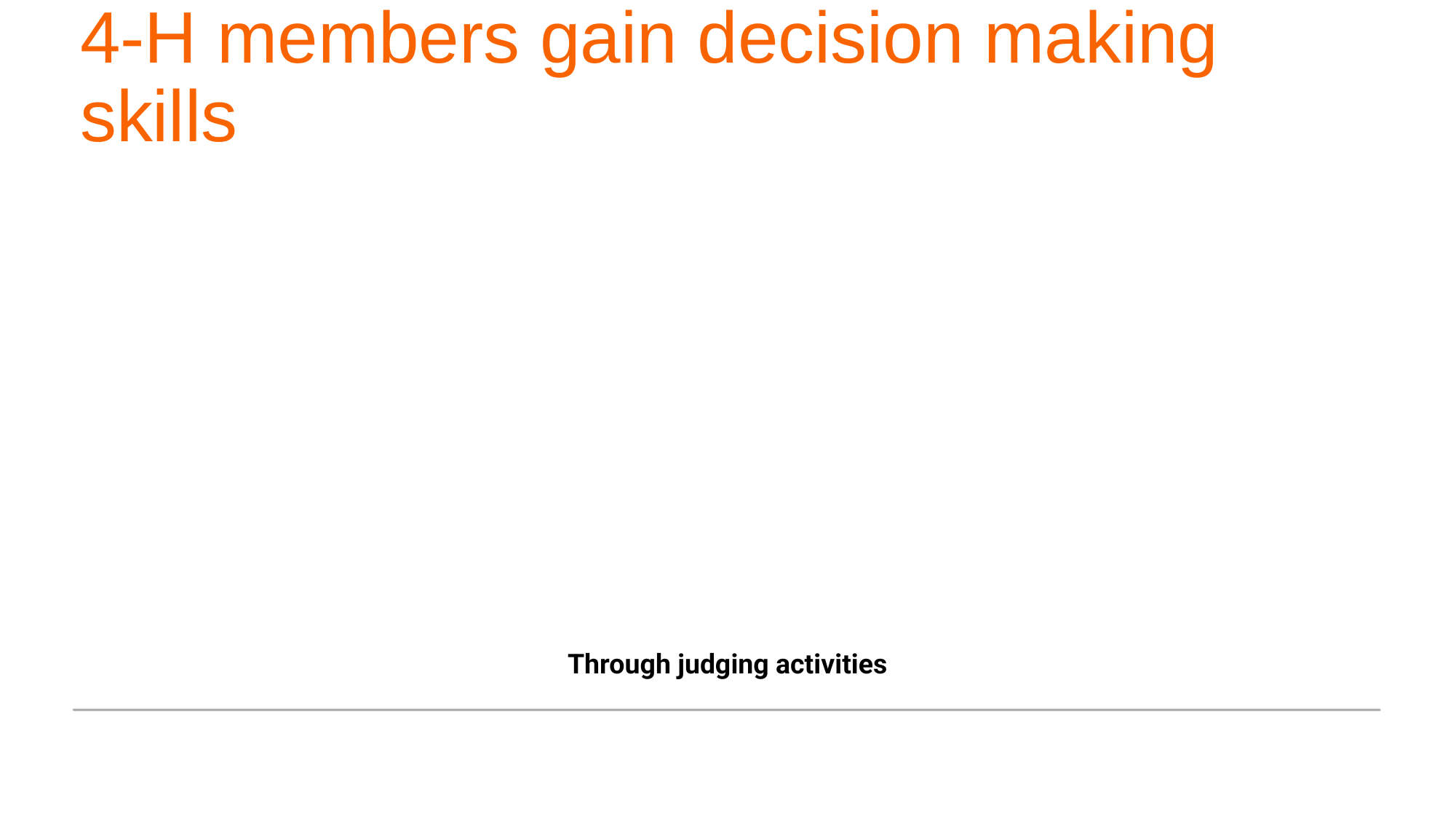

# 4-H members gain decision making skills
Through judging activities